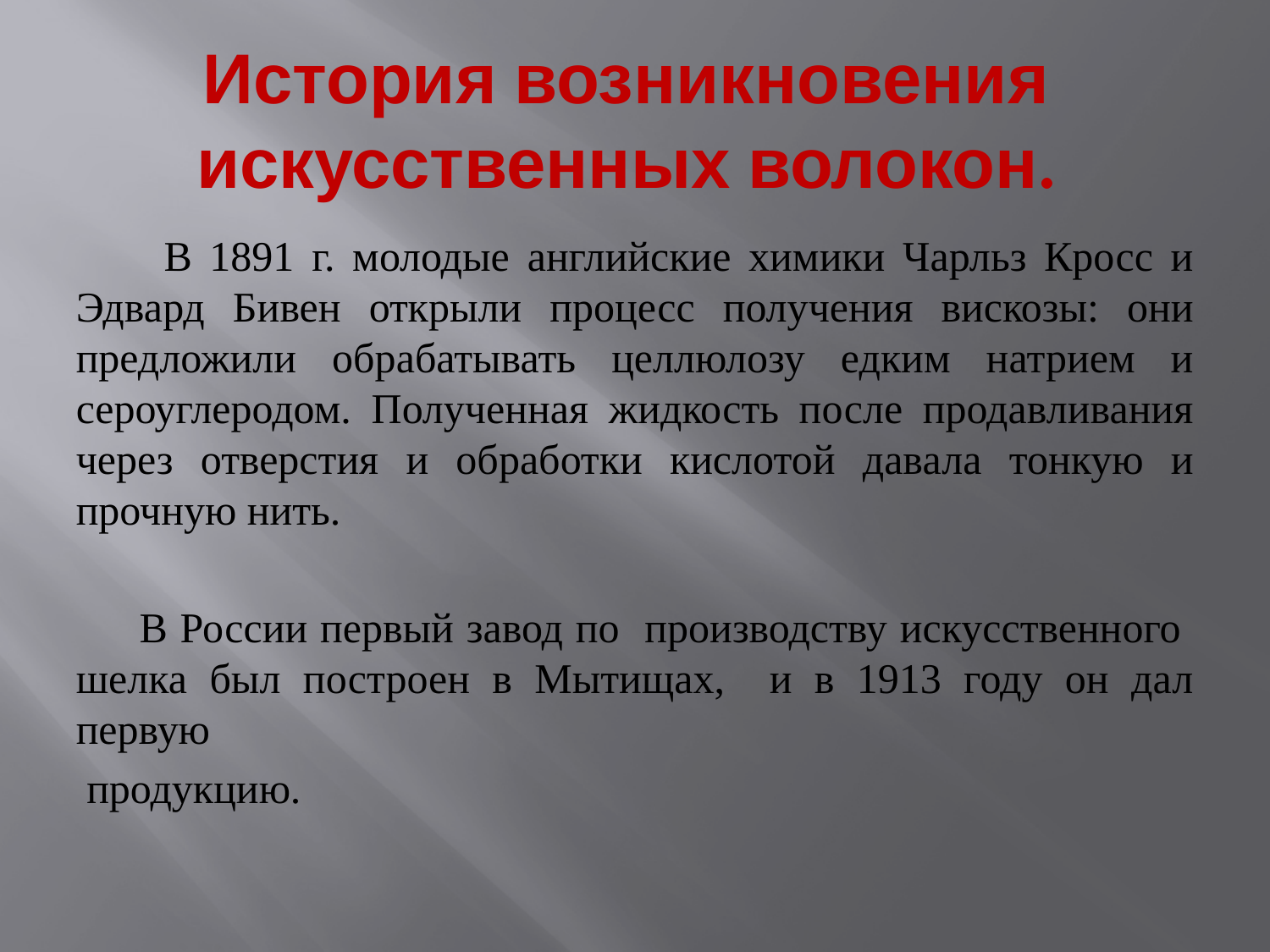

# История возникновения искусственных волокон.
     В 1891 г. молодые английские химики Чарльз Кросс и Эдвард Бивен открыли процесс получения вискозы: они предложили обрабатывать целлюлозу едким натрием и сероуглеродом. Полученная жидкость после продавливания через отверстия и обработки кислотой давала тонкую и прочную нить.

     В России первый завод по  производству искусственного  шелка был построен в Мытищах,  и в 1913 году он дал первую
 продукцию.